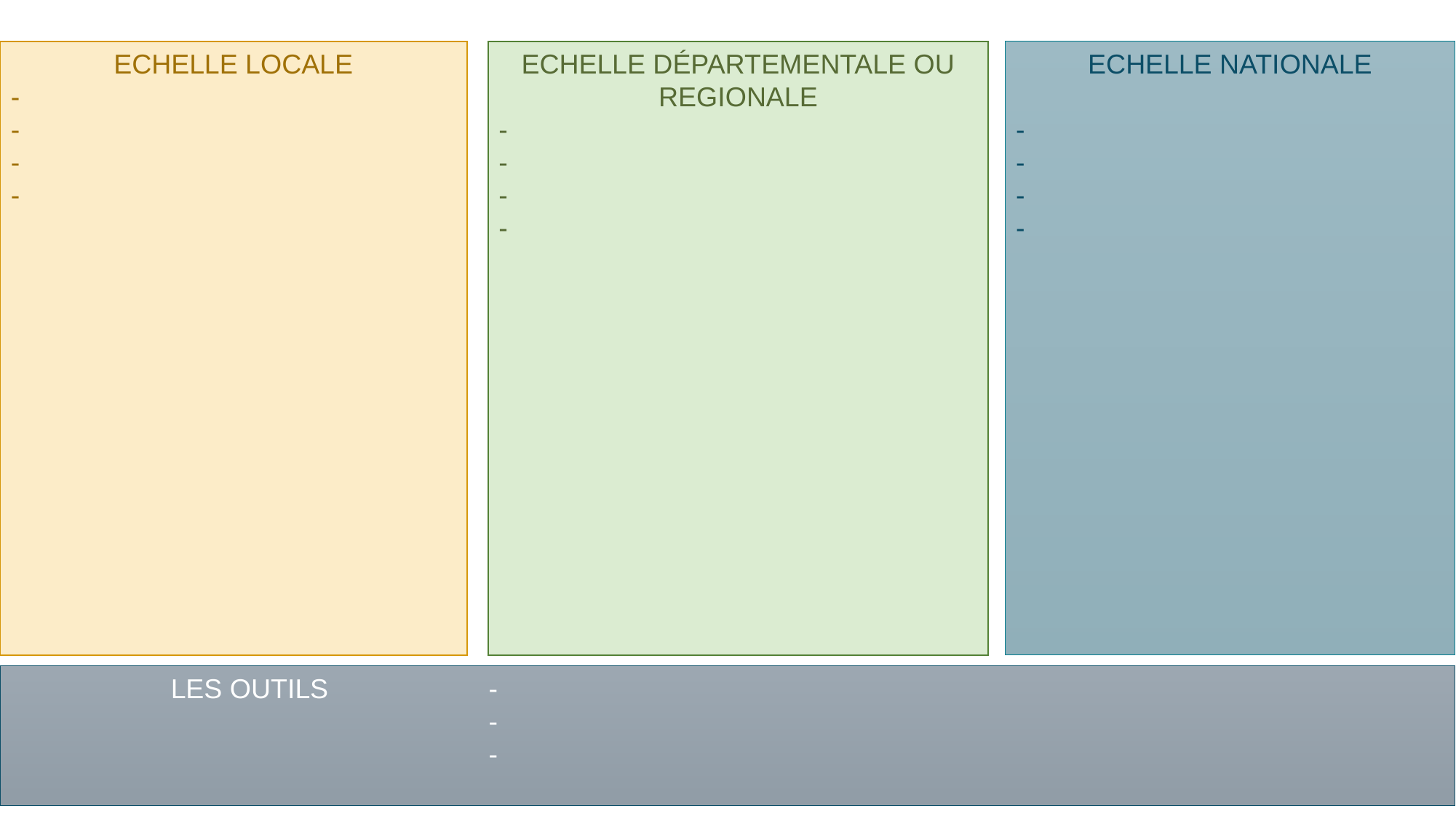

ECHELLE LOCALE
-
-
-
-

ECHELLE DÉPARTEMENTALE OU REGIONALE
-
-
-
-

ECHELLE NATIONALE

-
-
-
-

LES OUTILS

-
-
-